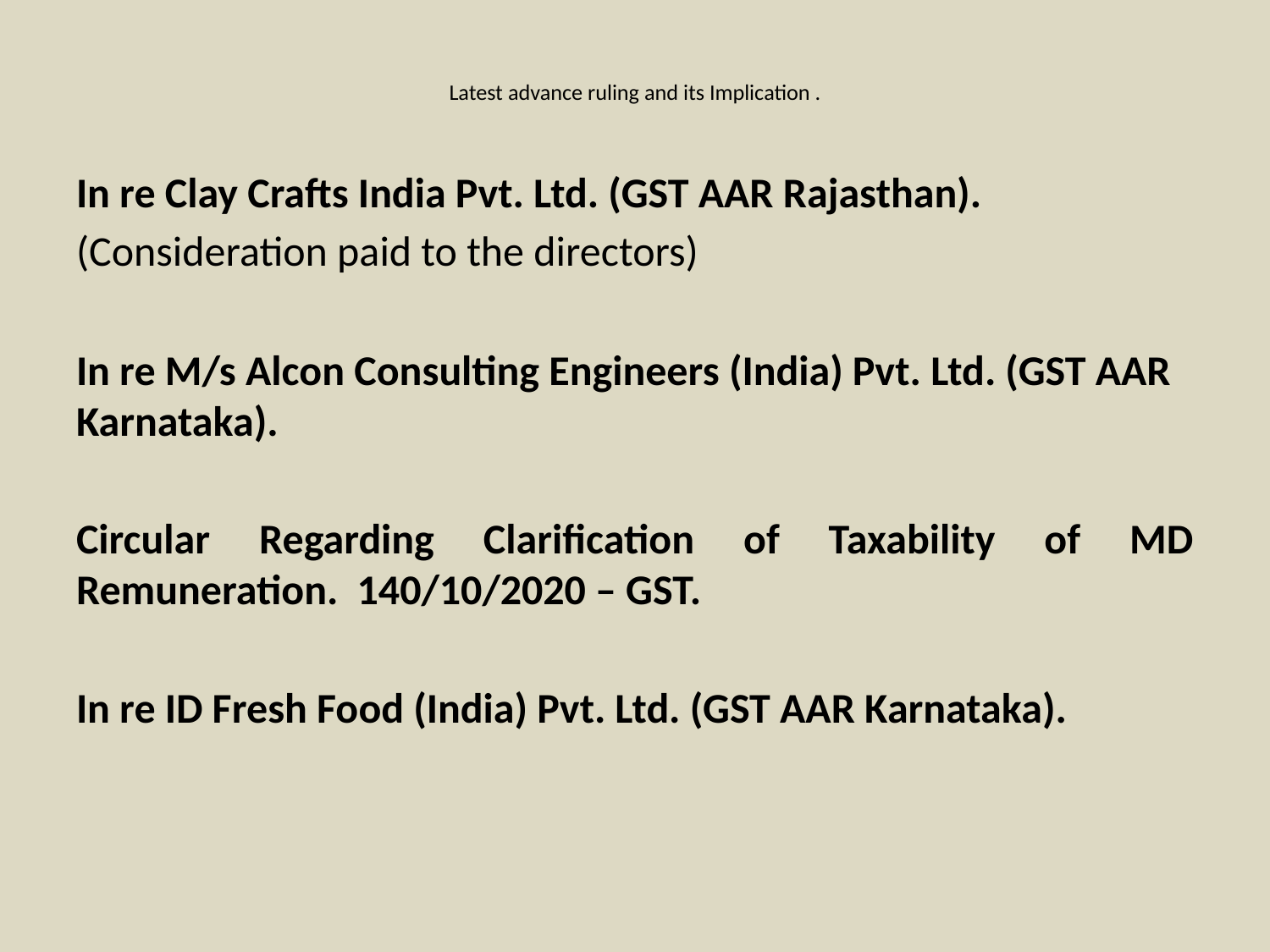

# Latest advance ruling and its Implication .
In re Clay Crafts India Pvt. Ltd. (GST AAR Rajasthan).
(Consideration paid to the directors)

In re M/s Alcon Consulting Engineers (India) Pvt. Ltd. (GST AAR Karnataka).

Circular Regarding Clarification of Taxability of MD Remuneration.  140/10/2020 – GST.

In re ID Fresh Food (India) Pvt. Ltd. (GST AAR Karnataka).